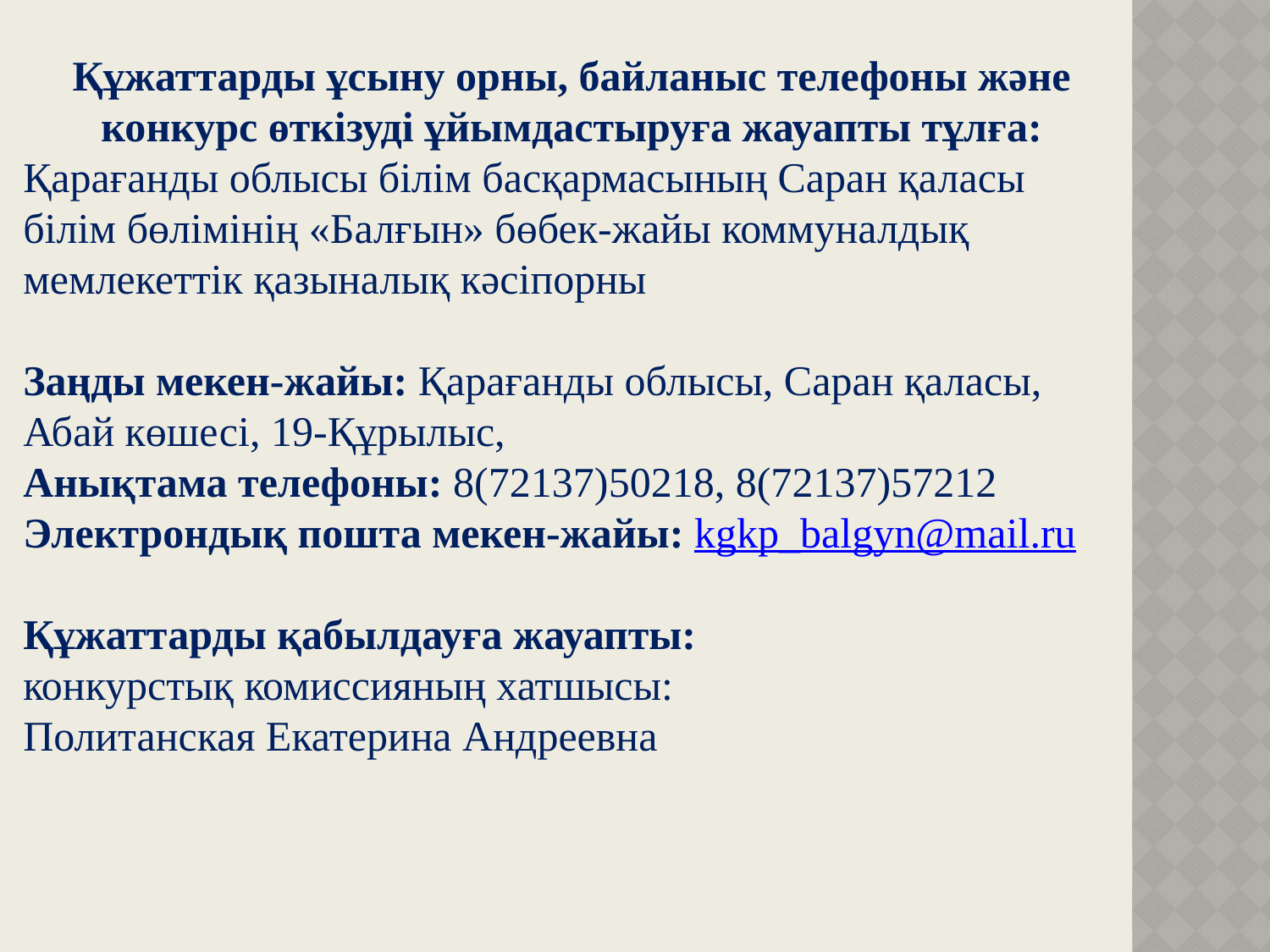

Құжаттарды ұсыну орны, байланыс телефоны және конкурс өткізуді ұйымдастыруға жауапты тұлға:
Қарағанды облысы білім басқармасының Саран қаласы білім бөлімінің «Балғын» бөбек-жайы коммуналдық мемлекеттік қазыналық кәсіпорны

Заңды мекен-жайы: Қарағанды облысы, Саран қаласы, Абай көшесі, 19-Құрылыс,
Анықтама телефоны: 8(72137)50218, 8(72137)57212
Электрондық пошта мекен-жайы: kgkp_balgyn@mail.ru

Құжаттарды қабылдауға жауапты:
конкурстық комиссияның хатшысы:
Политанская Екатерина Андреевна